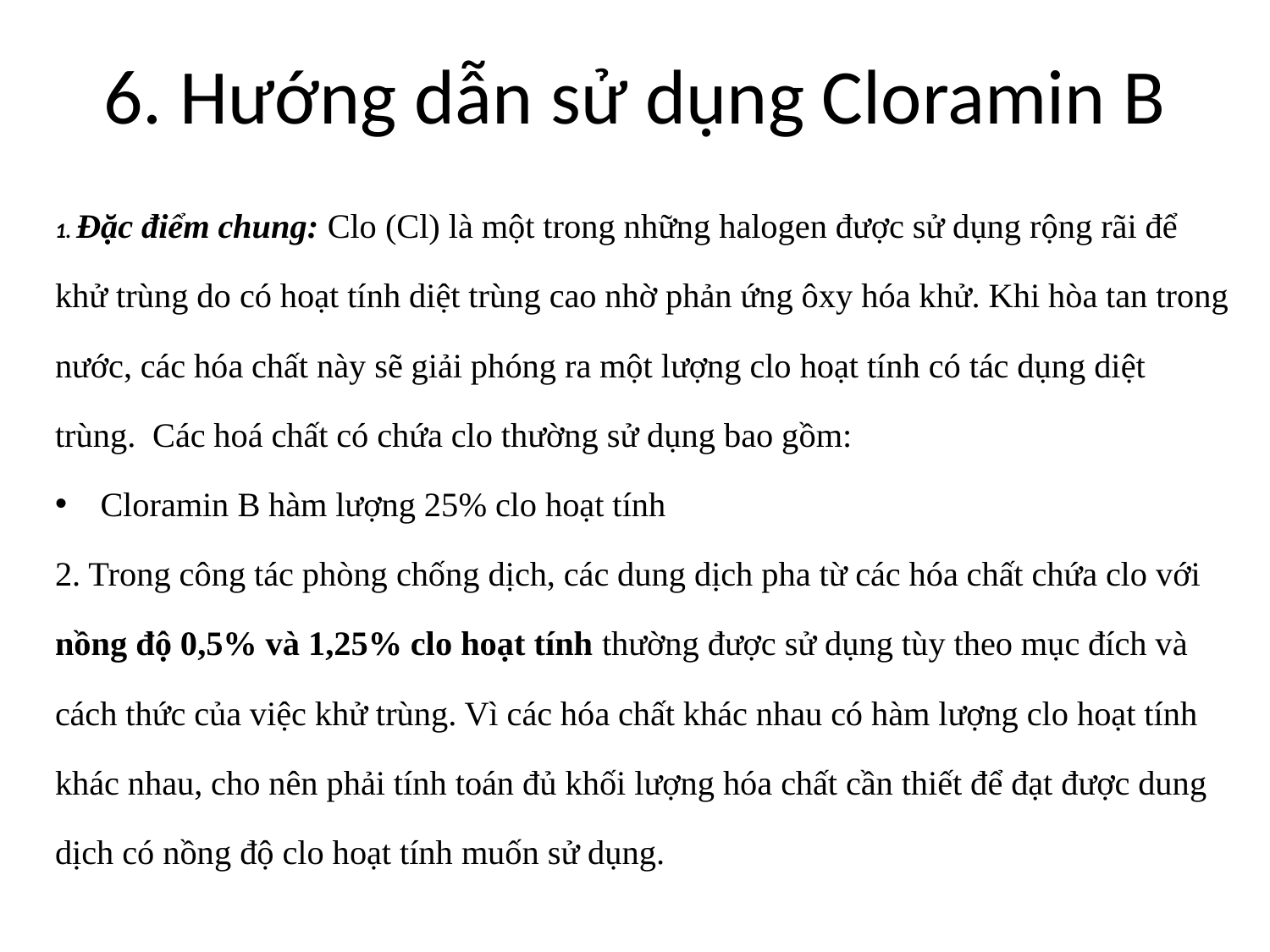

# 6. Hướng dẫn sử dụng Cloramin B
1. Đặc điểm chung: Clo (Cl) là một trong những halogen được sử dụng rộng rãi để khử trùng do có hoạt tính diệt trùng cao nhờ phản ứng ôxy hóa khử. Khi hòa tan trong nước, các hóa chất này sẽ giải phóng ra một lượng clo hoạt tính có tác dụng diệt trùng.  Các hoá chất có chứa clo thường sử dụng bao gồm:
Cloramin B hàm lượng 25% clo hoạt tính
2. Trong công tác phòng chống dịch, các dung dịch pha từ các hóa chất chứa clo với nồng độ 0,5% và 1,25% clo hoạt tính thường được sử dụng tùy theo mục đích và cách thức của việc khử trùng. Vì các hóa chất khác nhau có hàm lượng clo hoạt tính khác nhau, cho nên phải tính toán đủ khối lượng hóa chất cần thiết để đạt được dung dịch có nồng độ clo hoạt tính muốn sử dụng.